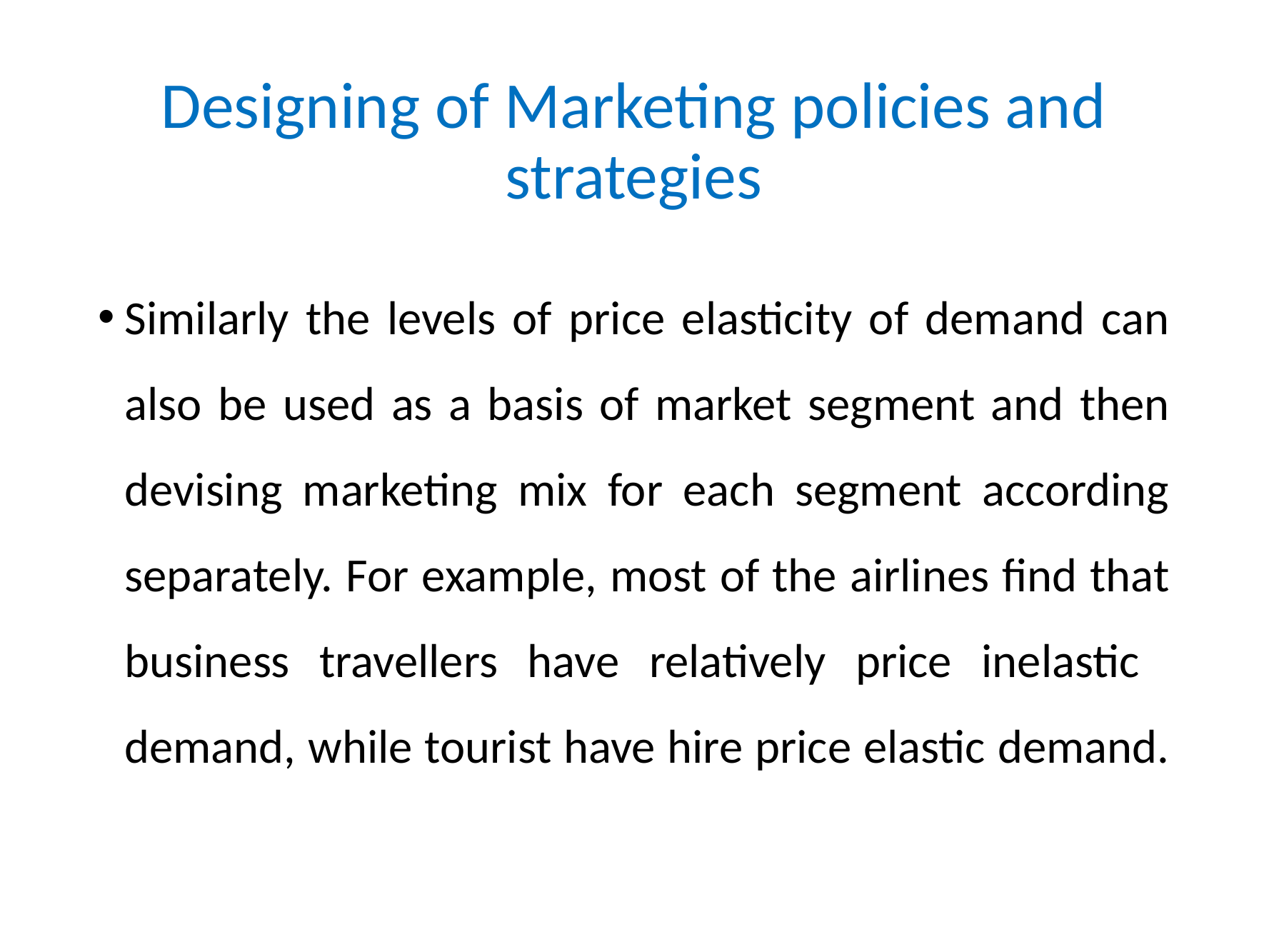

# Designing of Marketing policies and strategies
Similarly the levels of price elasticity of demand can also be used as a basis of market segment and then devising marketing mix for each segment according separately. For example, most of the airlines find that business travellers have relatively price inelastic  demand, while tourist have hire price elastic demand.